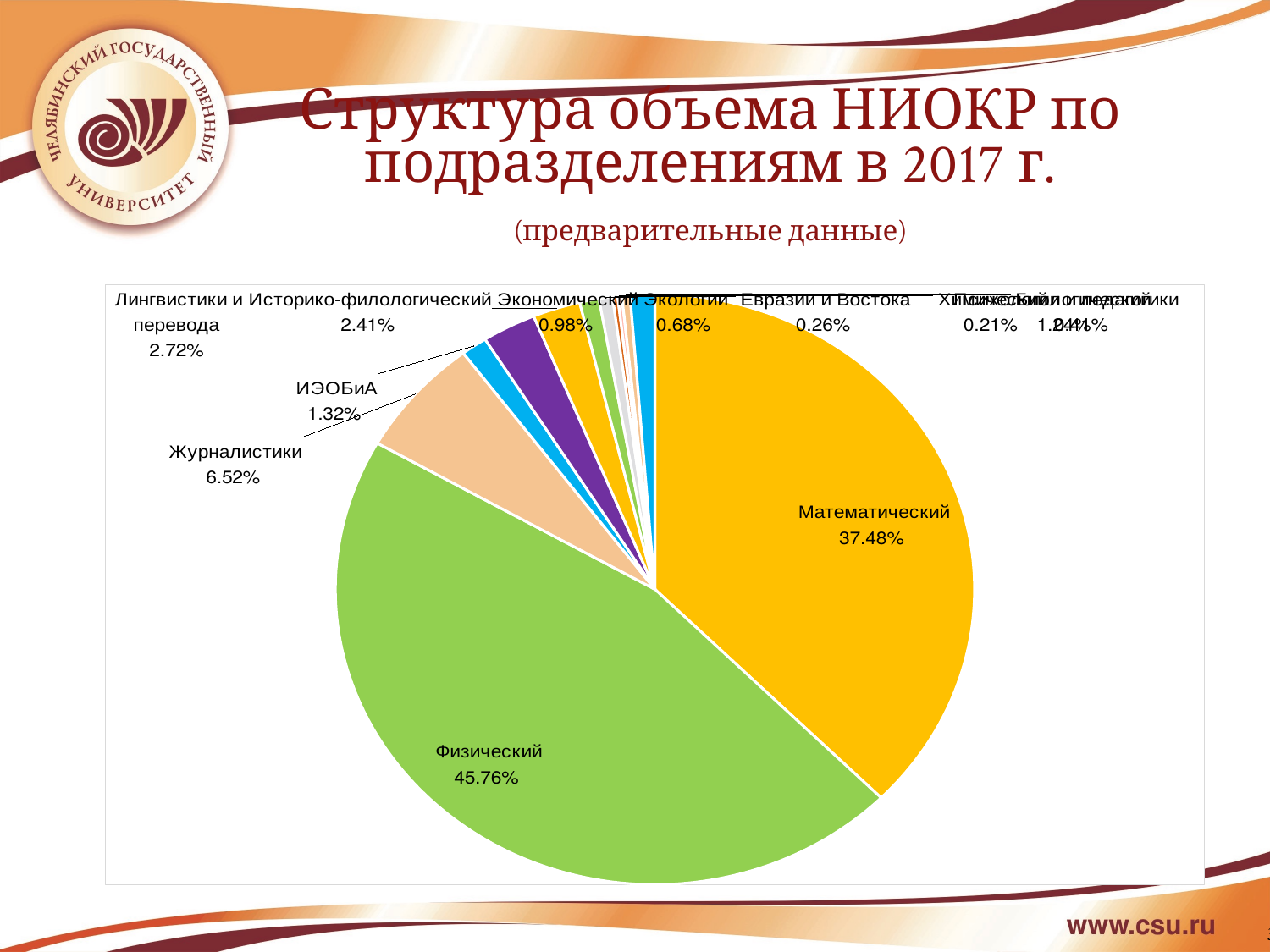

Структура объема НИОКР по подразделениям в 2017 г. (предварительные данные)

[unsupported chart]

3
3